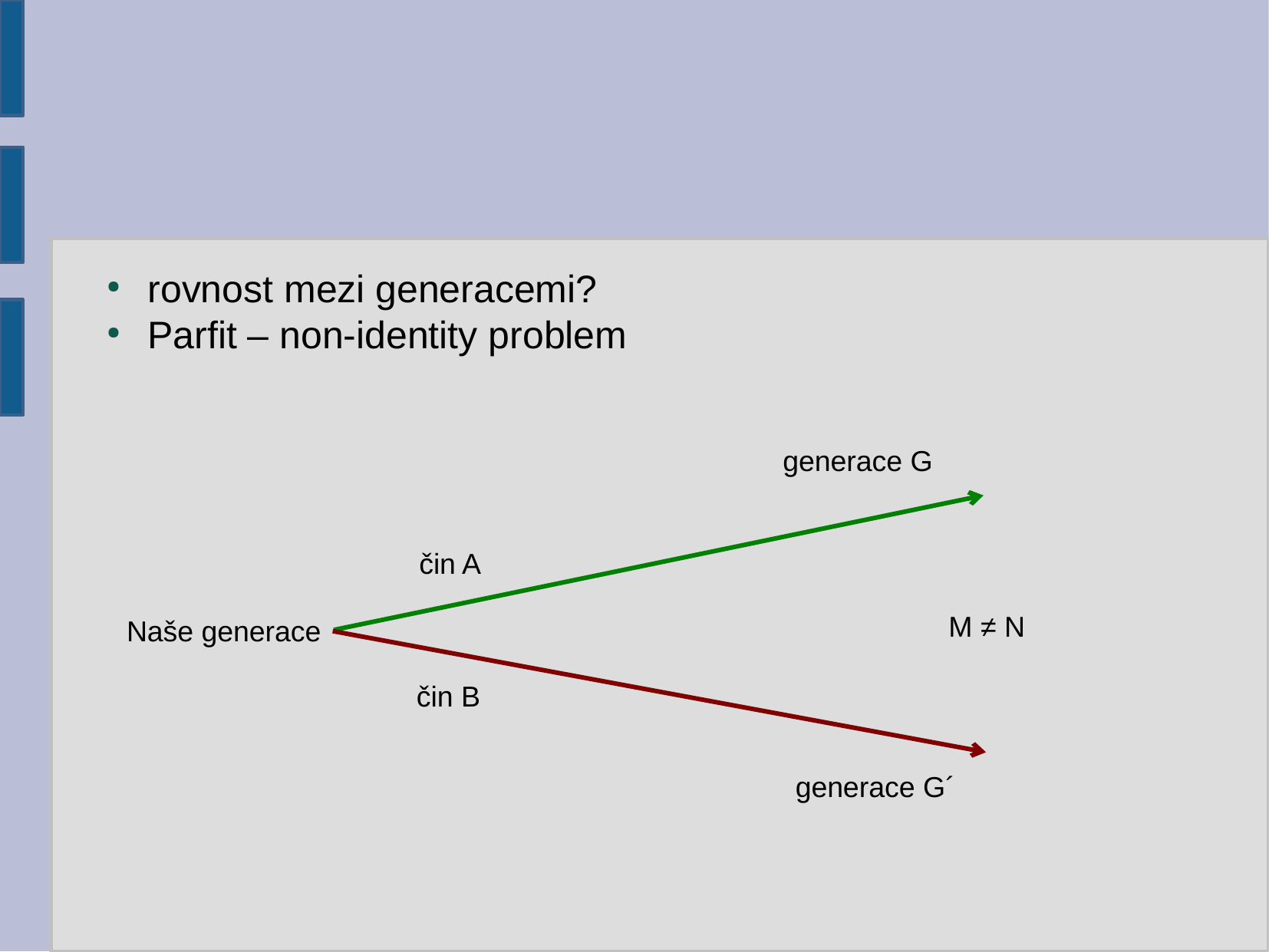

rovnost mezi generacemi?
Parfit – non-identity problem

generace G

čin A
M ≠ N
Naše generace

čin B
generace G´